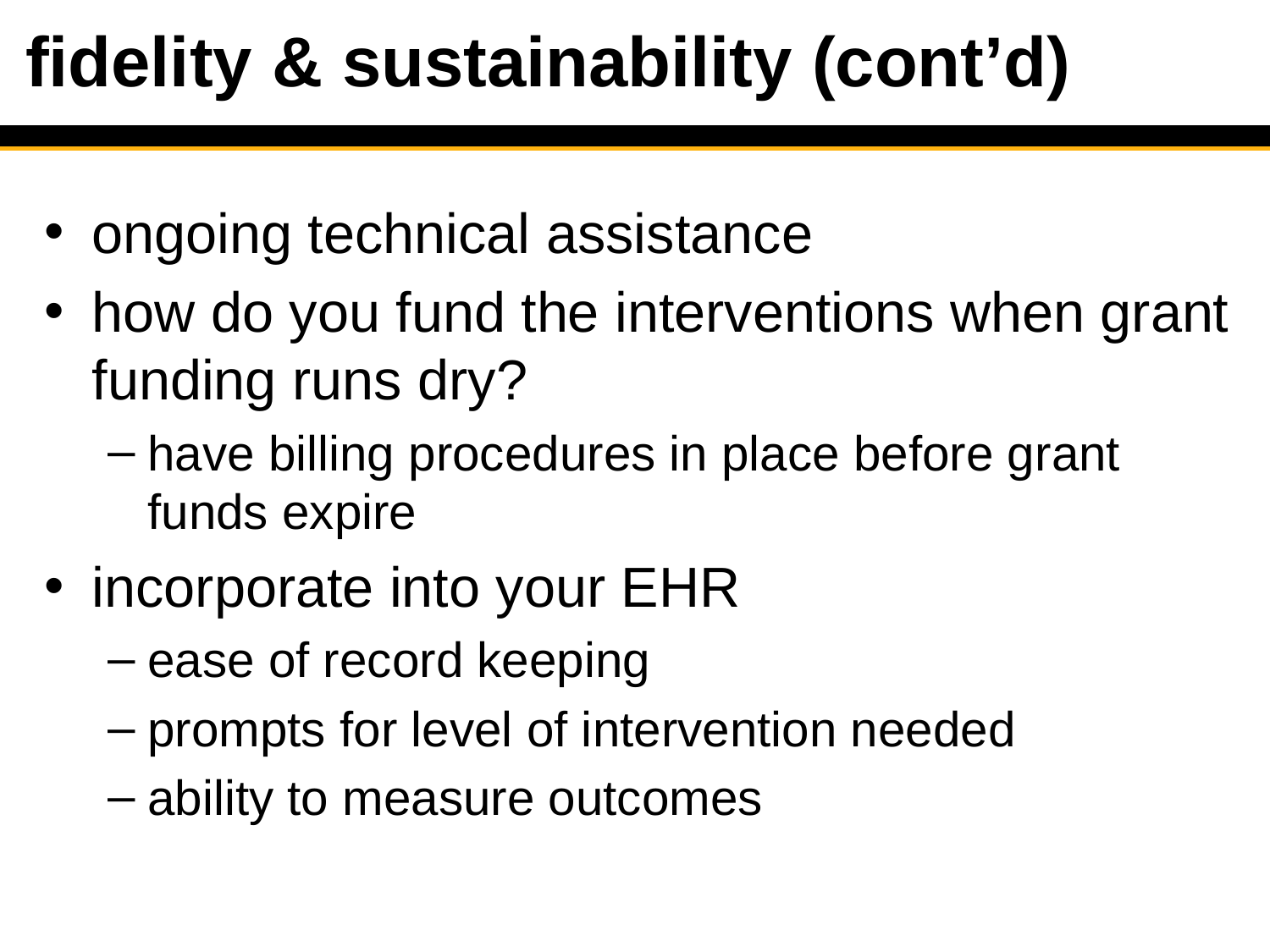

# fidelity & sustainability (cont’d)
ongoing technical assistance
how do you fund the interventions when grant funding runs dry?
have billing procedures in place before grant funds expire
incorporate into your EHR
ease of record keeping
prompts for level of intervention needed
ability to measure outcomes